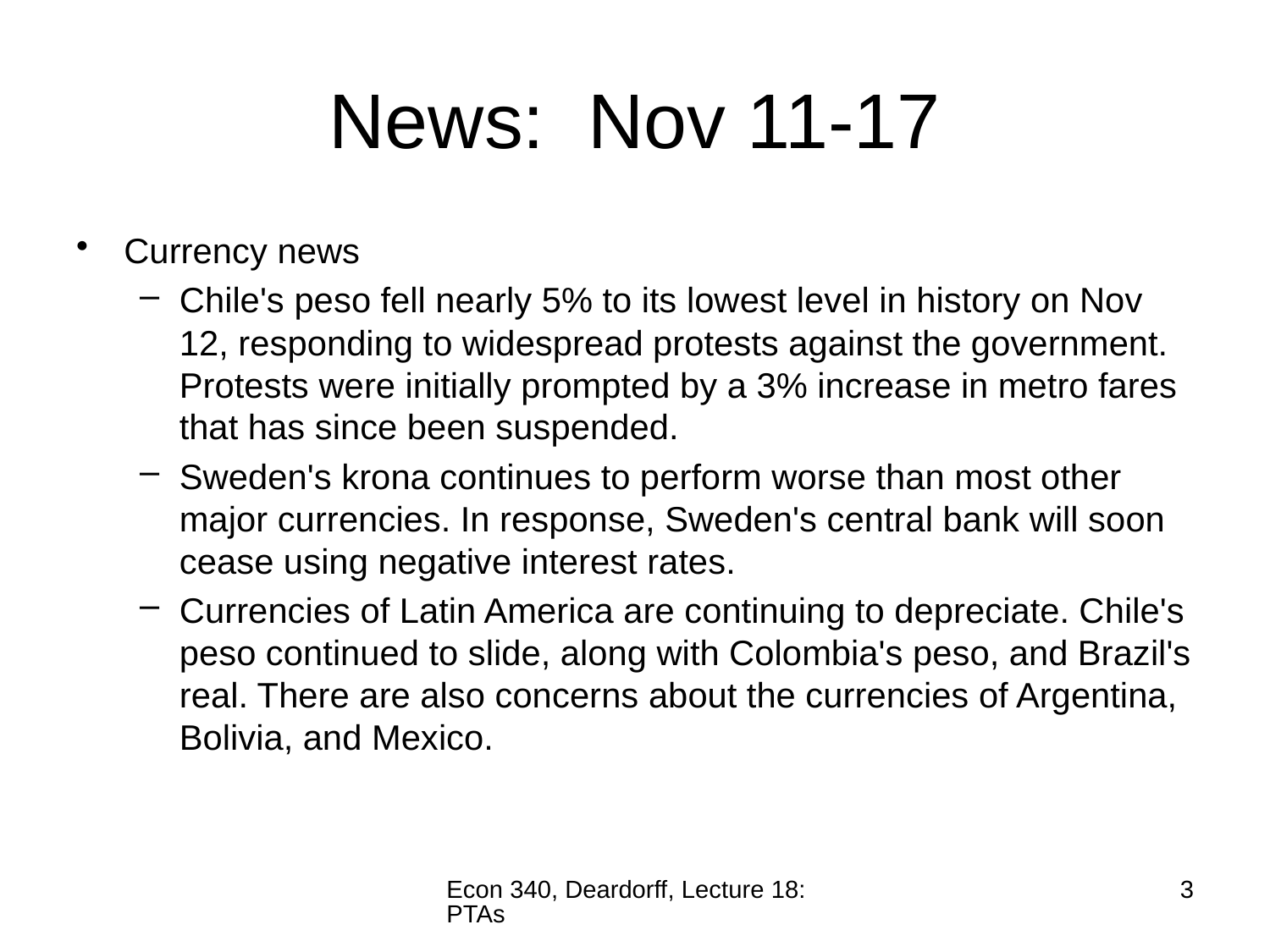

# News:  Nov 11-17
Currency news
Chile's peso fell nearly 5% to its lowest level in history on Nov 12, responding to widespread protests against the government. Protests were initially prompted by a 3% increase in metro fares that has since been suspended.
Sweden's krona continues to perform worse than most other major currencies. In response, Sweden's central bank will soon cease using negative interest rates.
Currencies of Latin America are continuing to depreciate. Chile's peso continued to slide, along with Colombia's peso, and Brazil's real. There are also concerns about the currencies of Argentina, Bolivia, and Mexico.

Econ 340, Deardorff, Lecture 18: PTAs
3